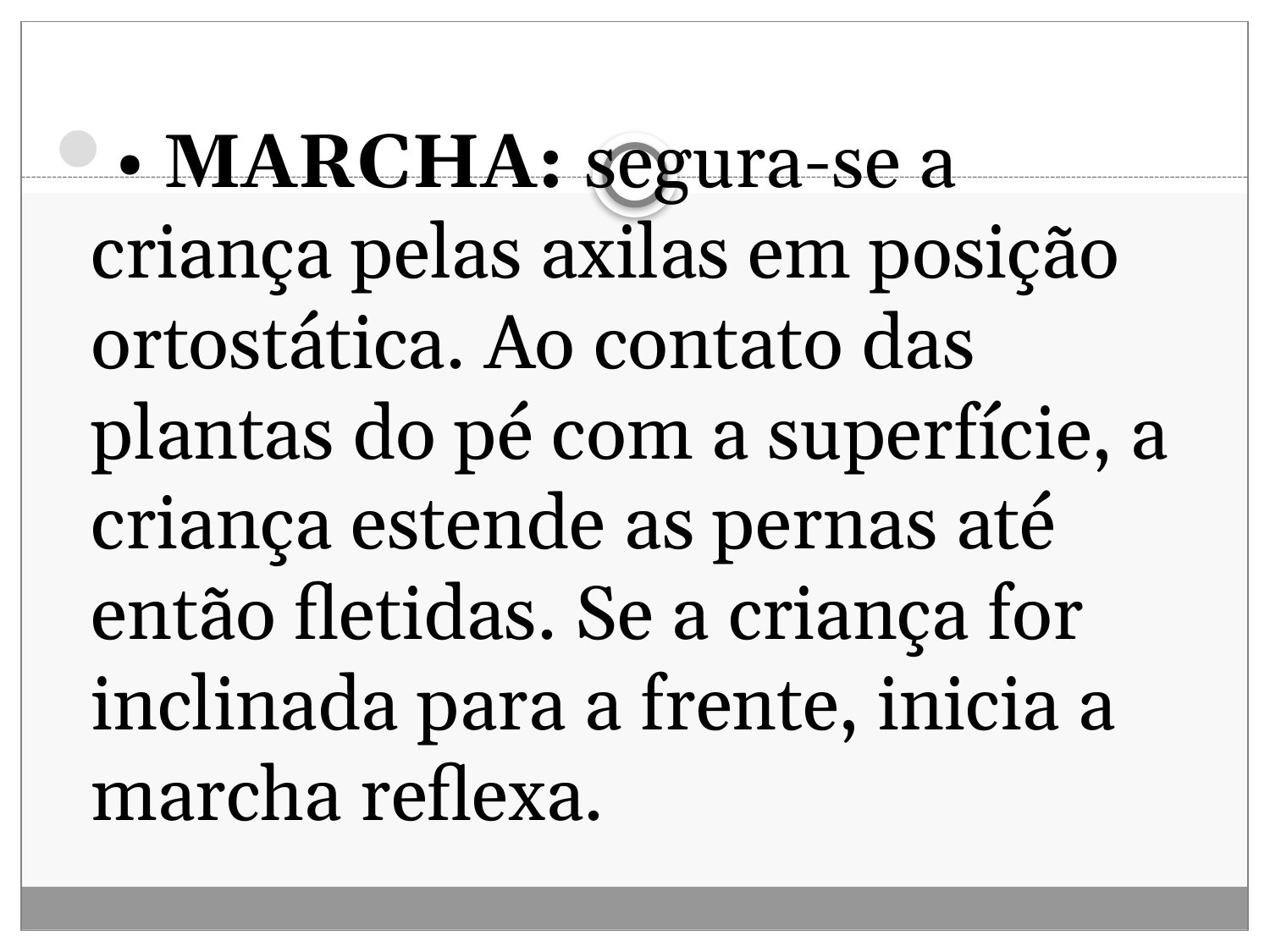

#
• MARCHA: segura-se a criança pelas axilas em posição ortostática. Ao contato das plantas do pé com a superfície, a criança estende as pernas até então fletidas. Se a criança for inclinada para a frente, inicia a marcha reflexa.